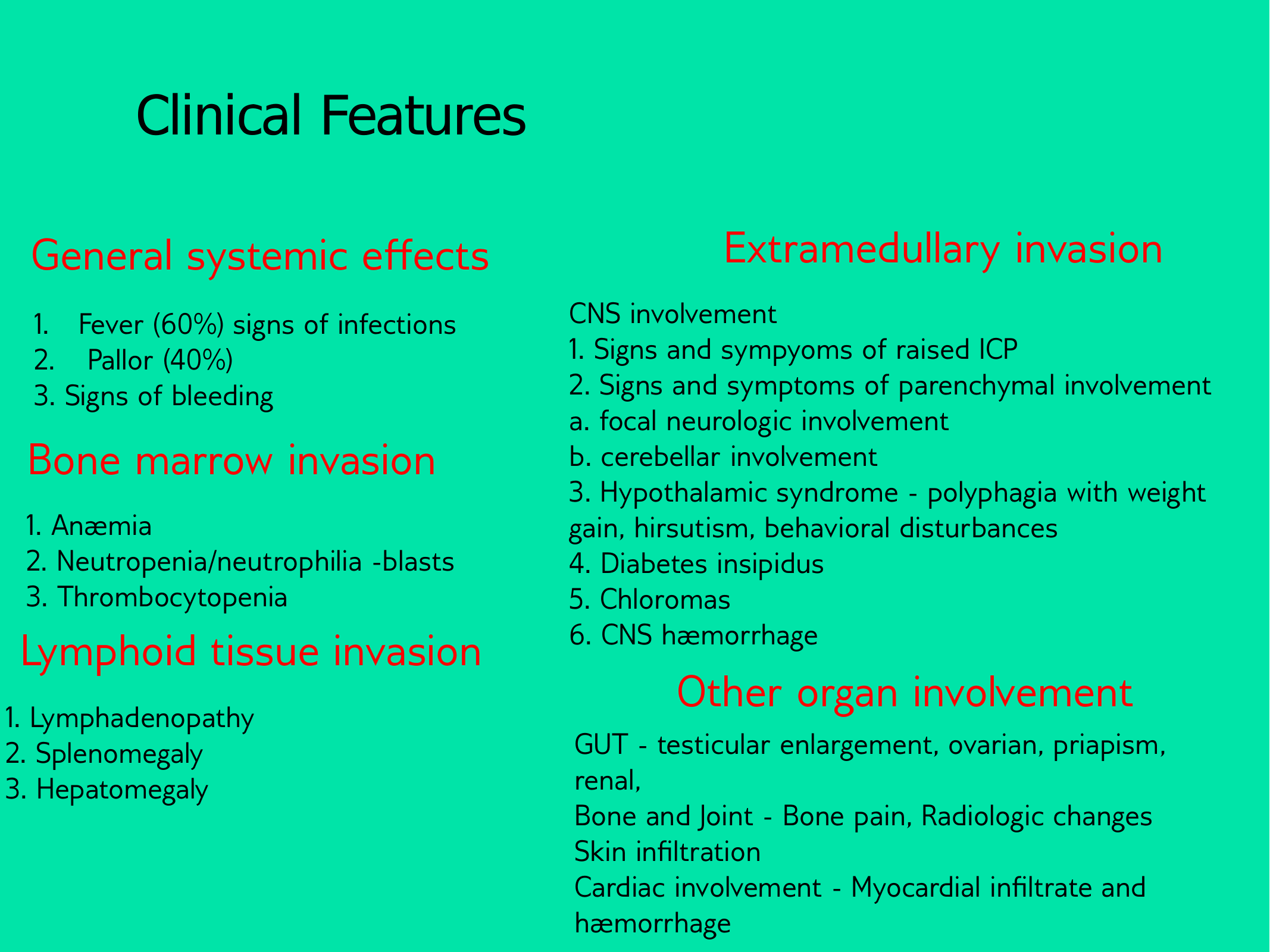

# Clinical Features
Extramedullary invasion
General systemic effects
CNS involvement
1. Signs and sympyoms of raised ICP
2. Signs and symptoms of parenchymal involvement
a. focal neurologic involvement
b. cerebellar involvement
3. Hypothalamic syndrome - polyphagia with weight gain, hirsutism, behavioral disturbances
4. Diabetes insipidus
5. Chloromas
6. CNS haemorrhage
Fever (60%) signs of infections
 Pallor (40%)
3. Signs of bleeding
Bone marrow invasion
1. Anaemia
2. Neutropenia/neutrophilia -blasts
3. Thrombocytopenia
Lymphoid tissue invasion
Other organ involvement
1. Lymphadenopathy
2. Splenomegaly
3. Hepatomegaly
GUT - testicular enlargement, ovarian, priapism, renal,
Bone and Joint - Bone pain, Radiologic changes
Skin infiltration
Cardiac involvement - Myocardial infiltrate and haemorrhage